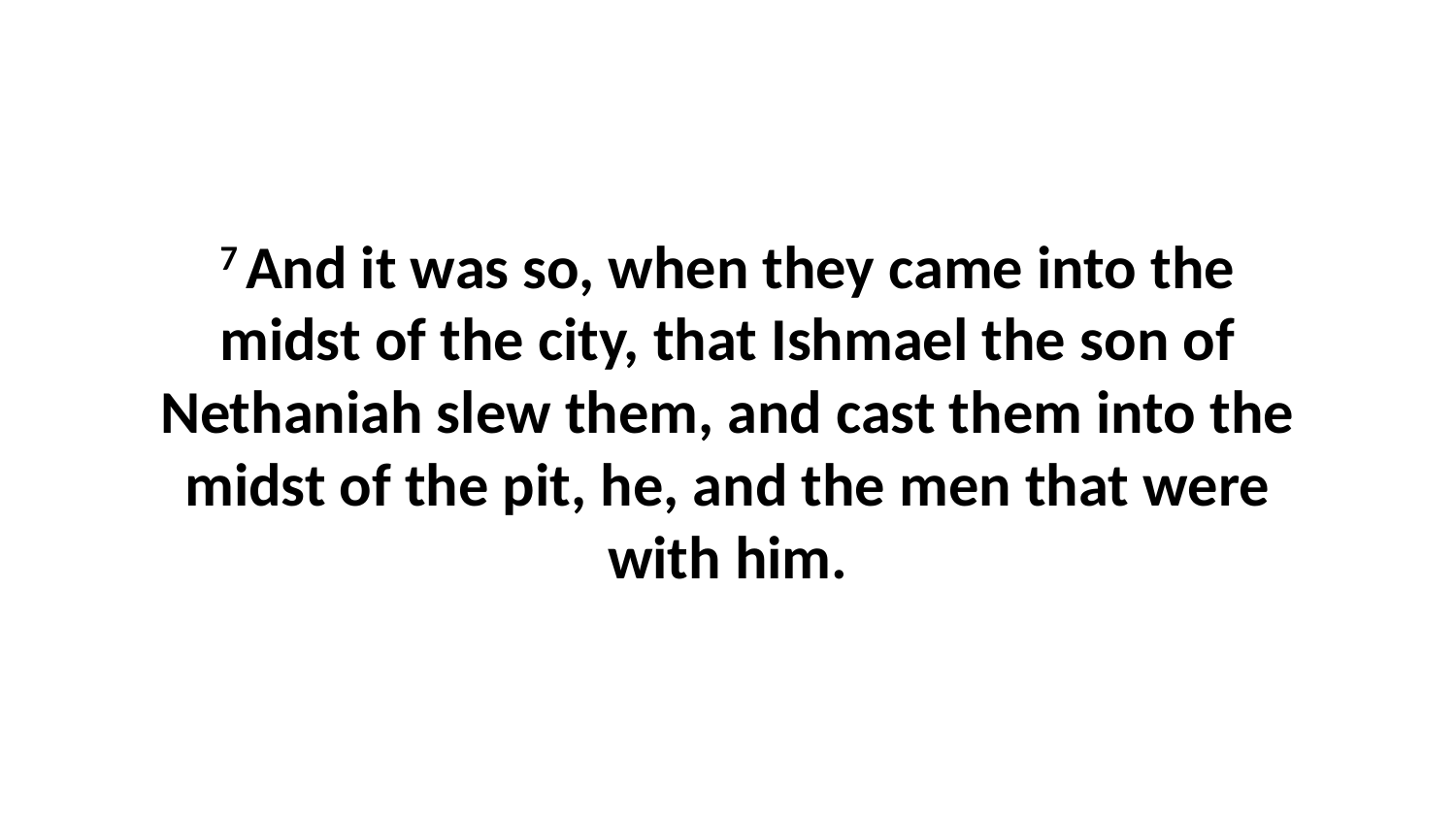

7 And it was so, when they came into the midst of the city, that Ishmael the son of Nethaniah slew them, and cast them into the midst of the pit, he, and the men that were with him.